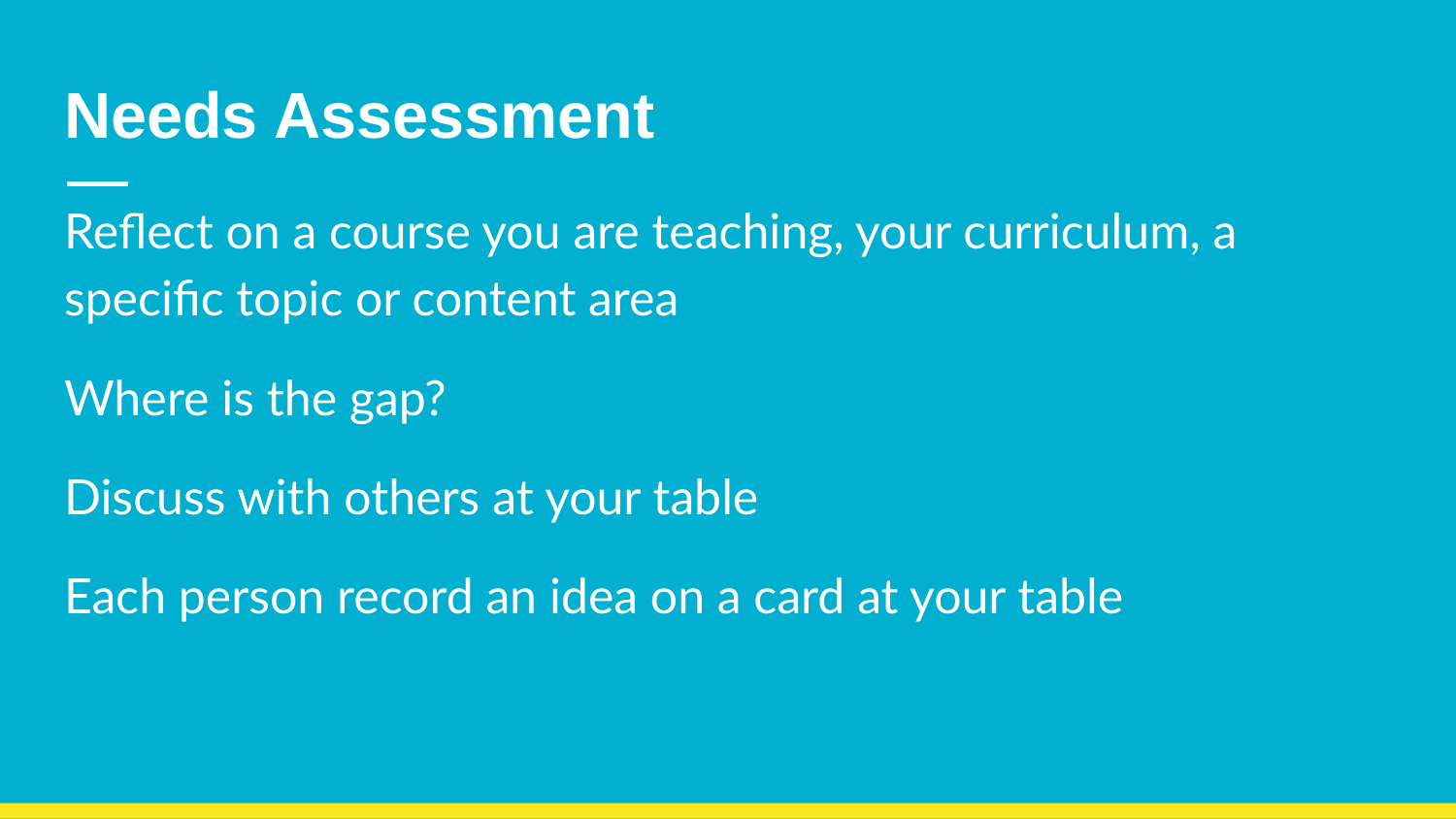

# Needs Assessment
Reflect on a course you are teaching, your curriculum, a specific topic or content area
Where is the gap?
Discuss with others at your table
Each person record an idea on a card at your table